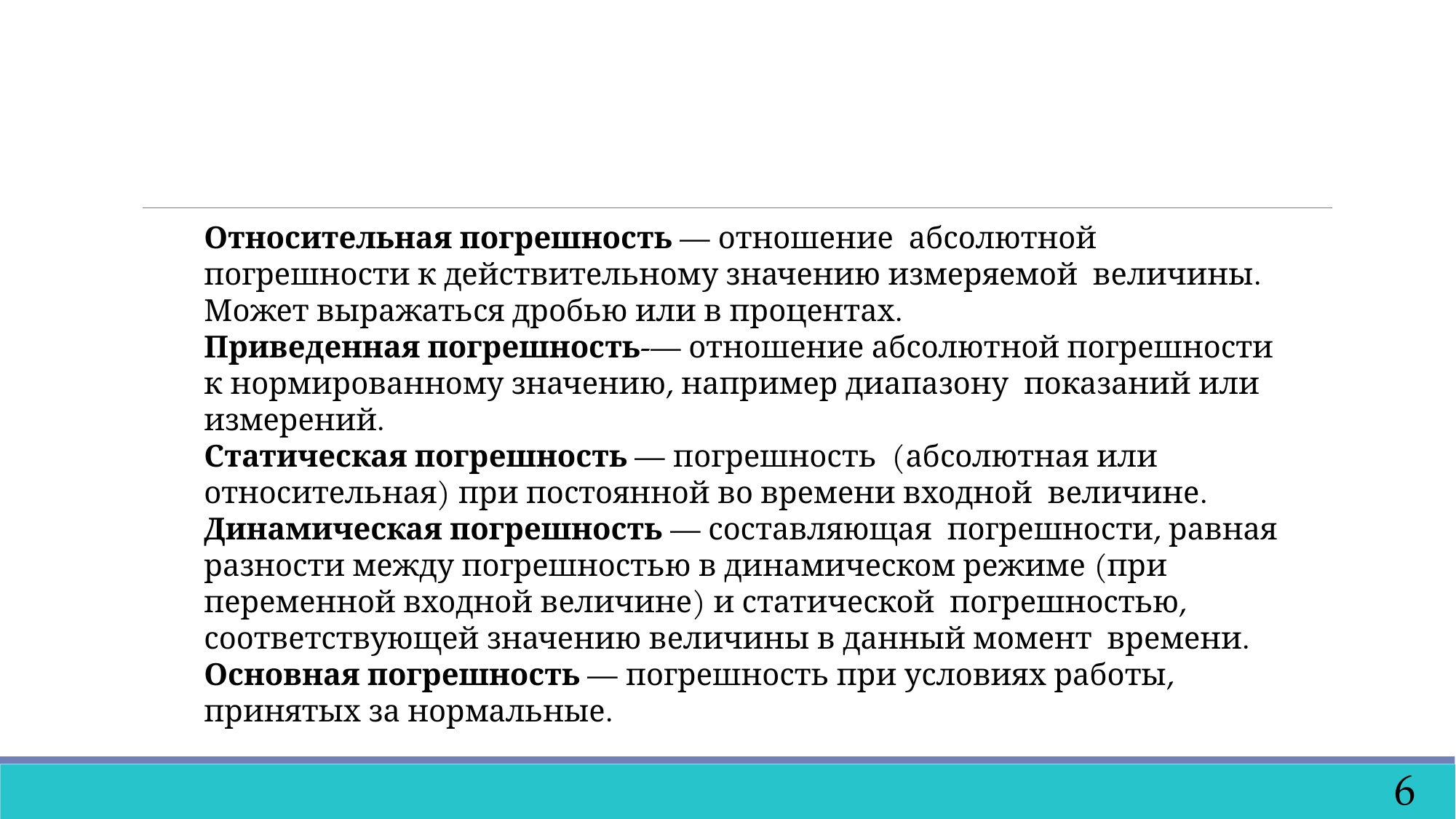

Относительная погрешность — отношение  абсолютной погрешности к действительному значению измеряемой  величины. Может выражаться дробью или в процентах.
Приведенная погрешность-— отношение абсолютной погрешности к нормированному значению, например диапазону  показаний или измерений.
Статическая погрешность — погрешность  (абсолютная или относительная) при постоянной во времени входной  величине.
Динамическая погрешность — составляющая  погрешности, равная разности между погрешностью в динамическом режиме (при переменной входной величине) и статической  погрешностью, соответствующей значению величины в данный момент  времени.
Основная погрешность — погрешность при условиях работы, принятых за нормальные.
6